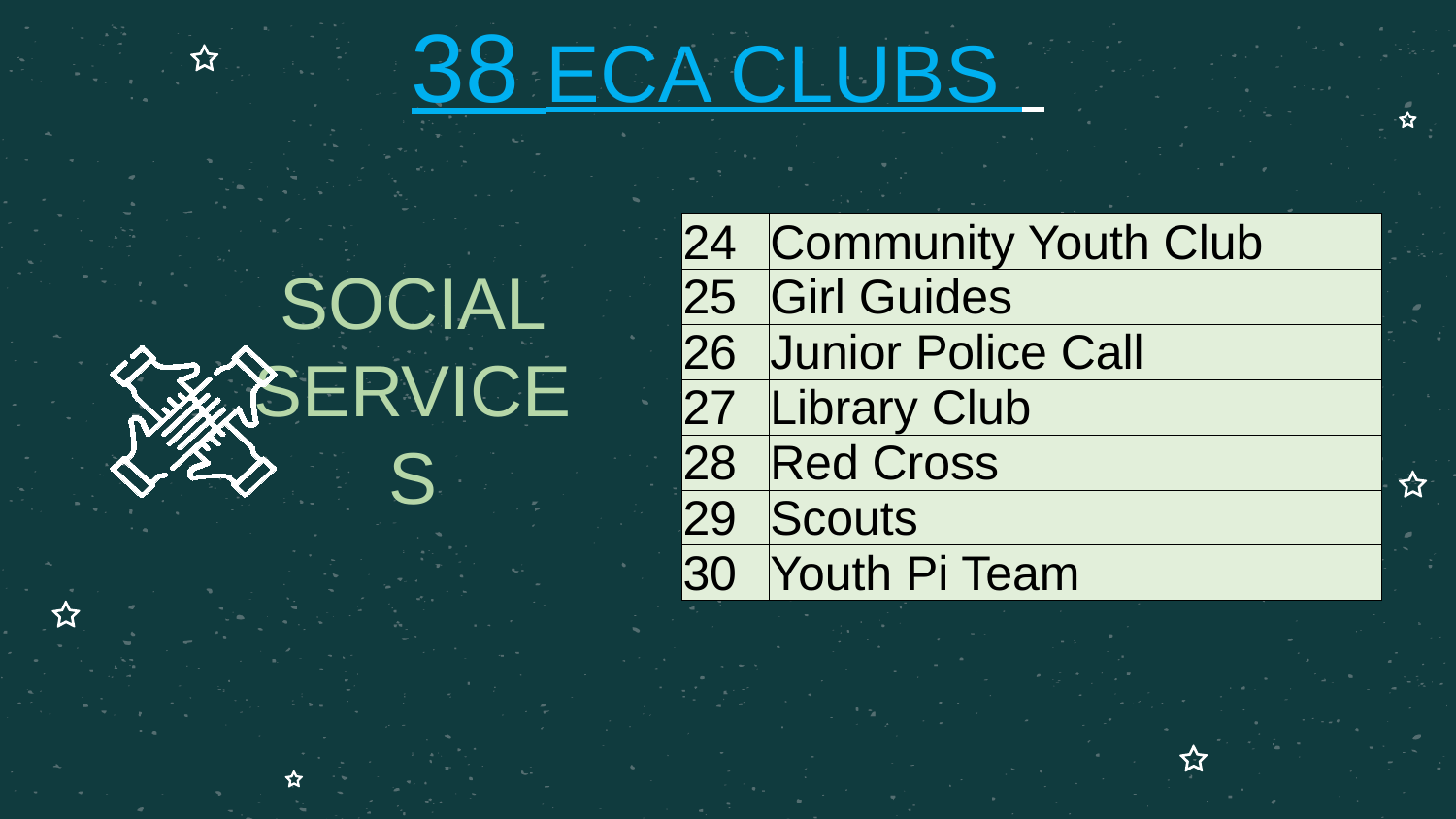

38 ECA CLUBS
| 24 | Community Youth Club |
| --- | --- |
| 25 | Girl Guides |
| 26 | Junior Police Call |
| 27 | Library Club |
| 28 | Red Cross |
| 29 | Scouts |
| 30 | Youth Pi Team |

SOCIAL SERVICES